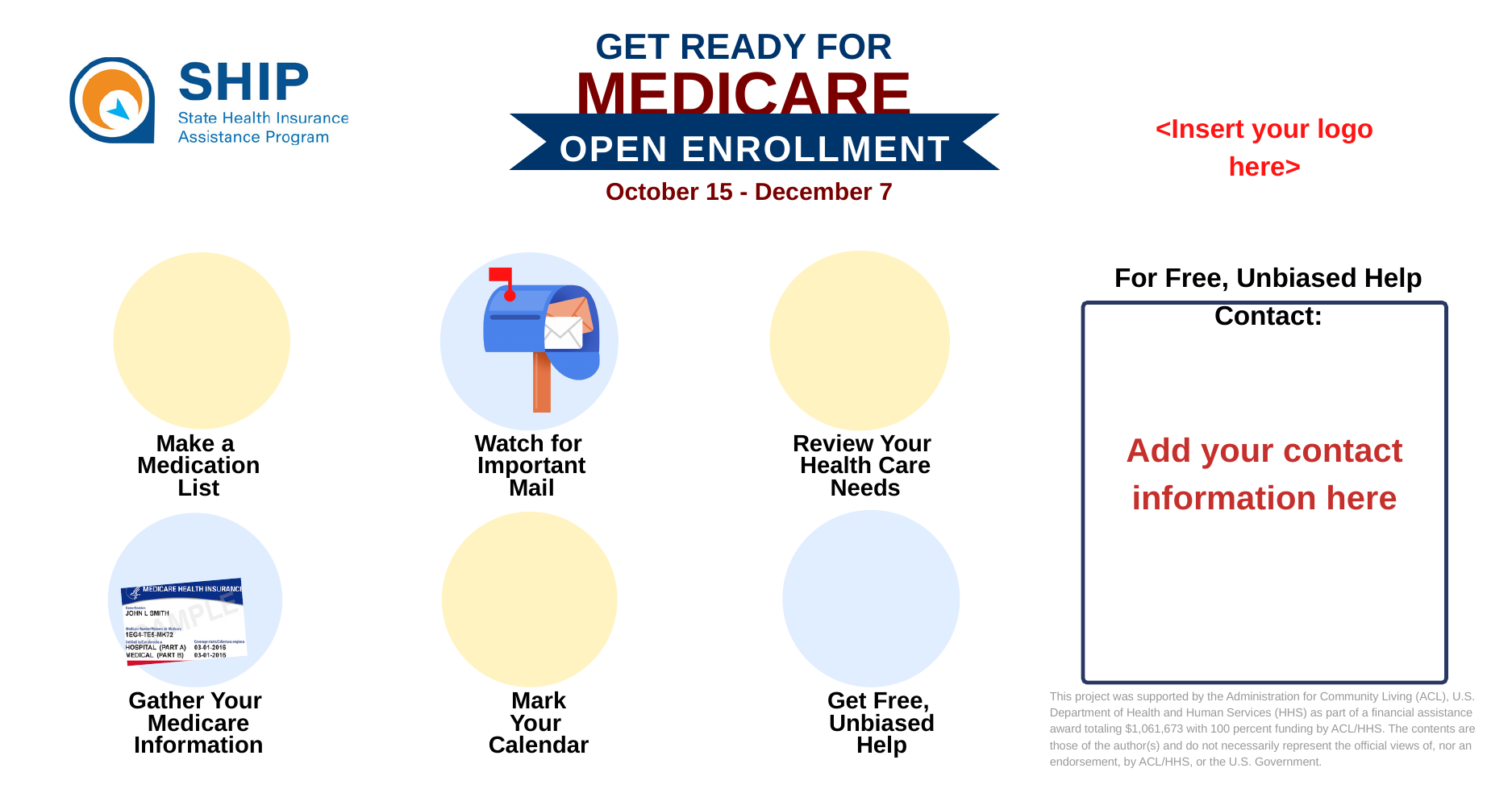

GET READY FOR
MEDICARE

OPEN ENROLLMENT
October 15 - December 7

<Insert your logo here>

For Free, Unbiased Help Contact:

Add your contact information here
Make a
Medication List
Watch for
Important Mail
Review Your
Health Care Needs

This project was supported by the Administration for Community Living (ACL), U.S. Department of Health and Human Services (HHS) as part of a financial assistance award totaling $1,061,673 with 100 percent funding by ACL/HHS. The contents are those of the author(s) and do not necessarily represent the official views of, nor an endorsement, by ACL/HHS, or the U.S. Government.
Gather Your
Medicare Information
Mark Your
Calendar
Get Free,
Unbiased Help